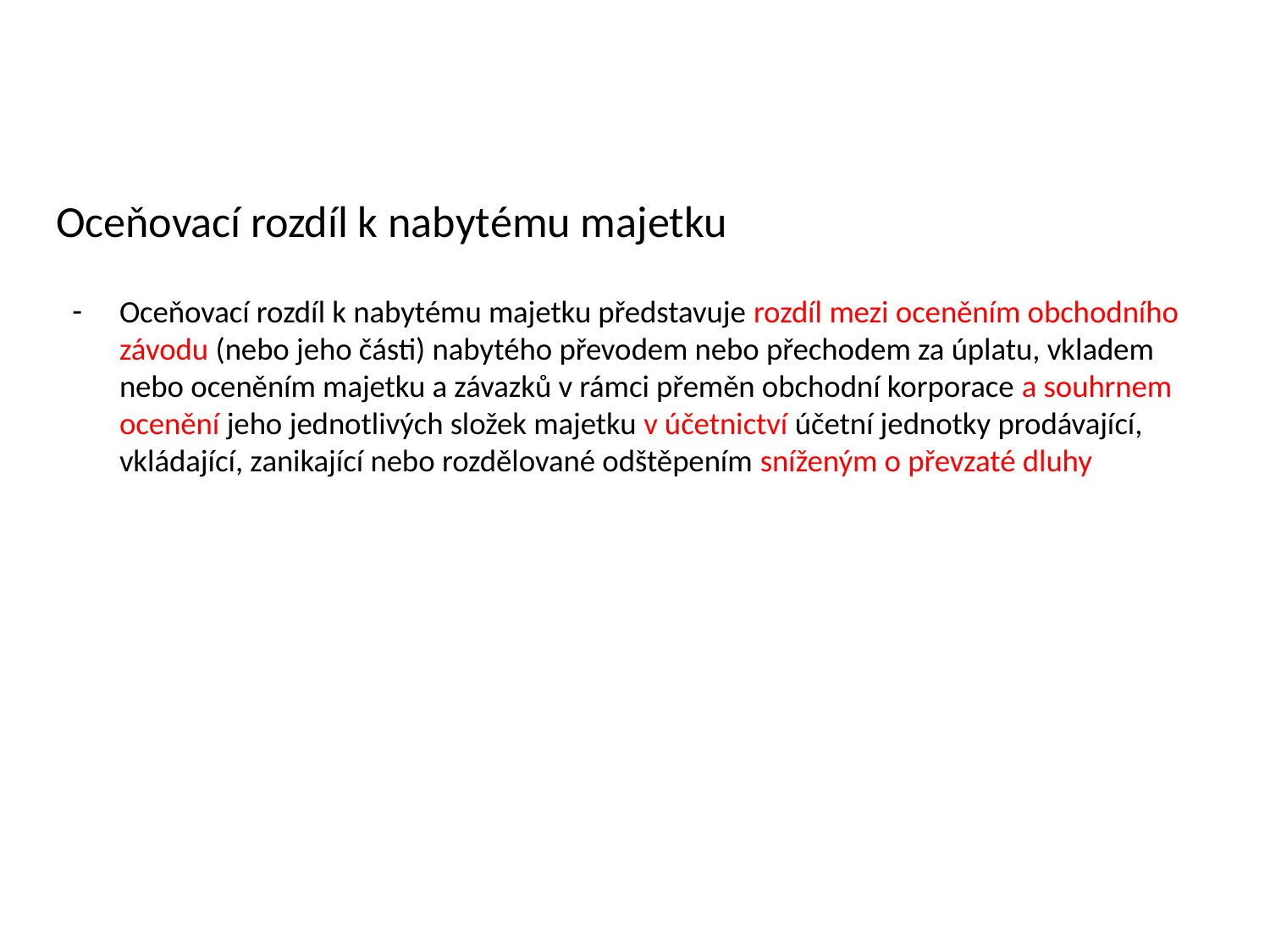

# Oceňovací rozdíl k nabytému majetku
Oceňovací rozdíl k nabytému majetku představuje rozdíl mezi oceněním obchodního závodu (nebo jeho části) nabytého převodem nebo přechodem za úplatu, vkladem nebo oceněním majetku a závazků v rámci přeměn obchodní korporace a souhrnem ocenění jeho jednotlivých složek majetku v účetnictví účetní jednotky prodávající, vkládající, zanikající nebo rozdělované odštěpením sníženým o převzaté dluhy
Nabyvatel platí za obchodní závod kupní cenu (reálnou nebo tržní hodnotu), ale v jeho účetnictví budou jednotlivé položky vykázány v ocenění, které měl v účetnictví vkladatel
Mezi účetním (historickým) oceněním a tržním (znaleckým) oceněním vkladu vzniká diference, která se jmenuje oceňovací rozdíl k nabytému majetku